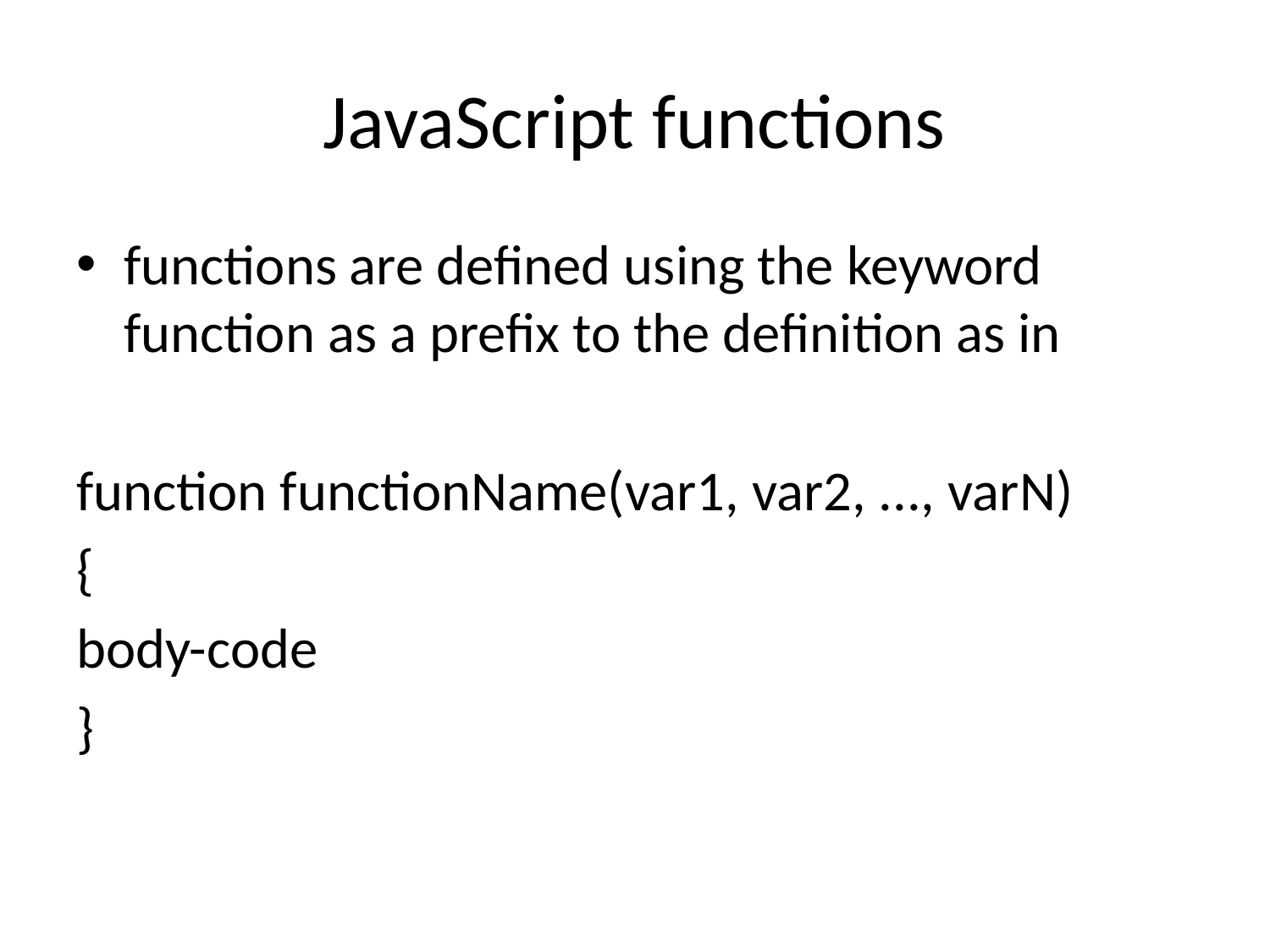

# JavaScript functions
functions are defined using the keyword function as a prefix to the definition as in

function functionName(var1, var2, ..., varN)
{
body-code
}